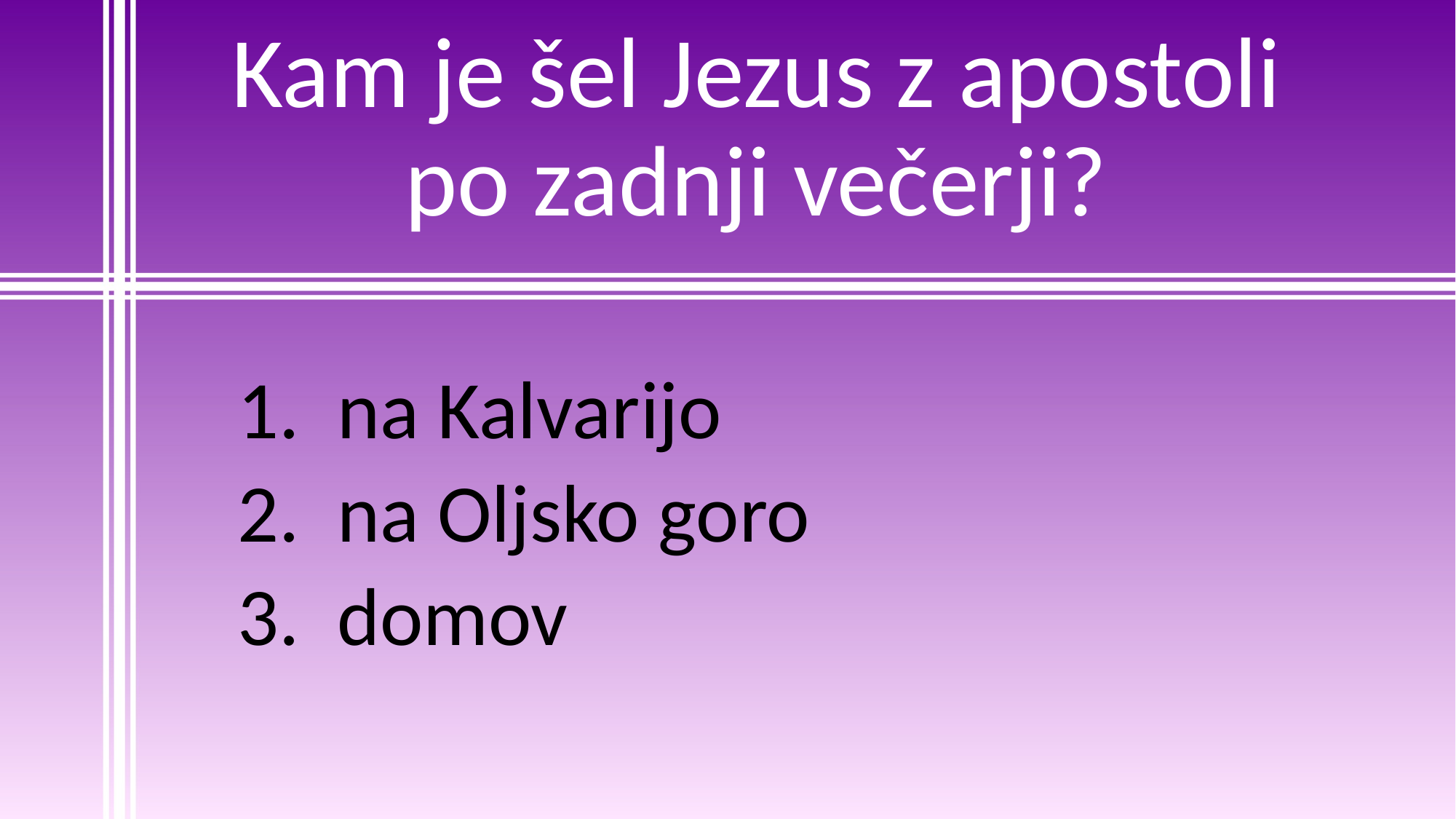

# Kam je šel Jezus z apostoli po zadnji večerji?
1.  na Kalvarijo
2.  na Oljsko goro
3.  domov